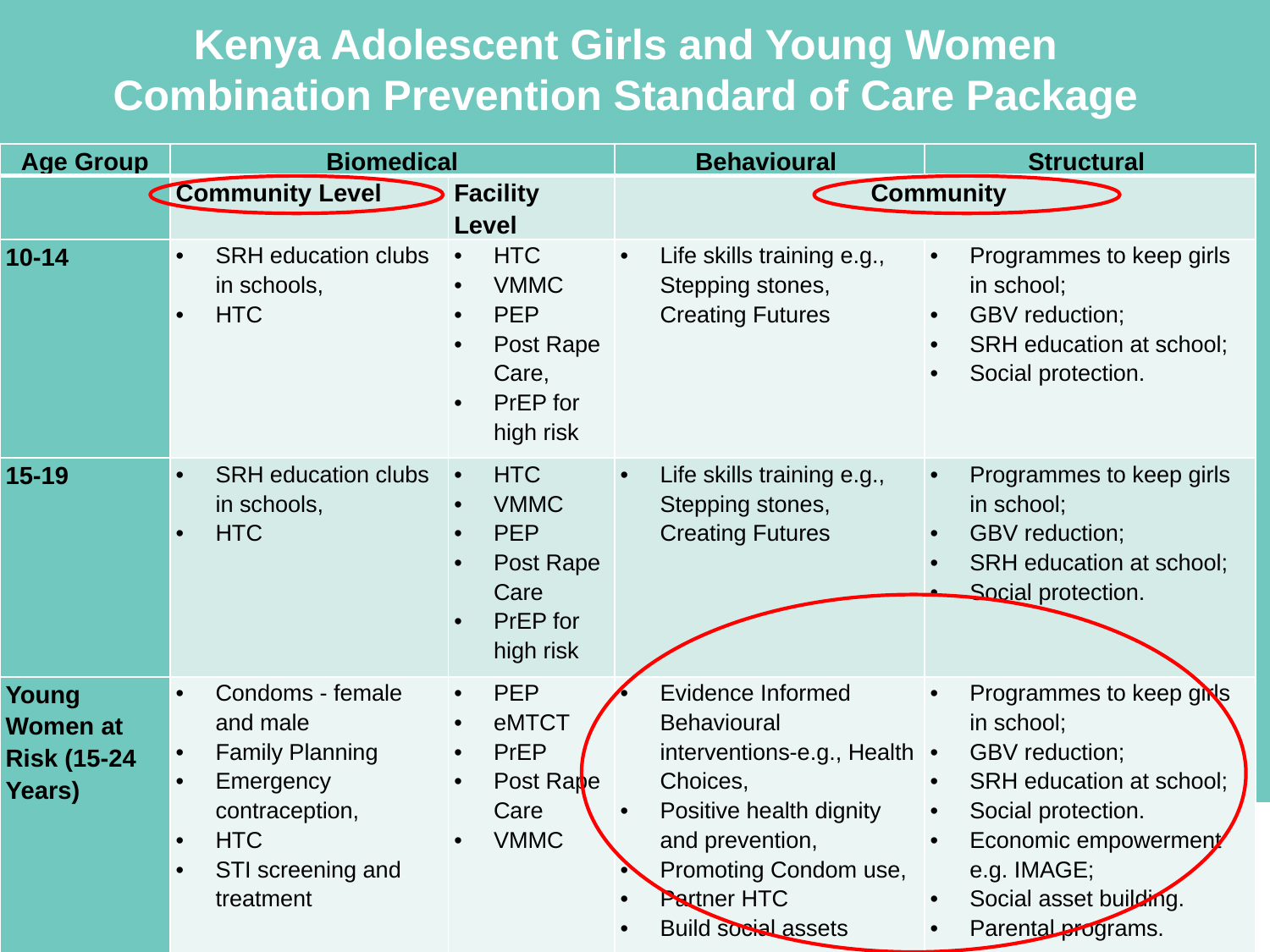

Kenya Adolescent Girls and Young Women Combination Prevention Standard of Care Package

| Age Group | Biomedical |  | Behavioural | Structural |
| --- | --- | --- | --- | --- |
|  | Community Level | Facility Level | Community |  |
| 10-14 | SRH education clubs in schools, HTC | HTC VMMC PEP Post Rape Care, PrEP for high risk | Life skills training e.g., Stepping stones, Creating Futures | Programmes to keep girls in school; GBV reduction; SRH education at school; Social protection. |
| 15-19 | SRH education clubs in schools, HTC | HTC VMMC PEP Post Rape Care PrEP for high risk | Life skills training e.g., Stepping stones, Creating Futures | Programmes to keep girls in school; GBV reduction; SRH education at school; Social protection. |
| Young Women at Risk (15-24 Years) | Condoms - female and male Family Planning Emergency contraception, HTC STI screening and treatment | PEP eMTCT PrEP Post Rape Care VMMC | Evidence Informed Behavioural interventions-e.g., Health Choices, Positive health dignity and prevention, Promoting Condom use, Partner HTC Build social assets | Programmes to keep girls in school; GBV reduction; SRH education at school; Social protection. Economic empowerment e.g. IMAGE; Social asset building. Parental programs. |